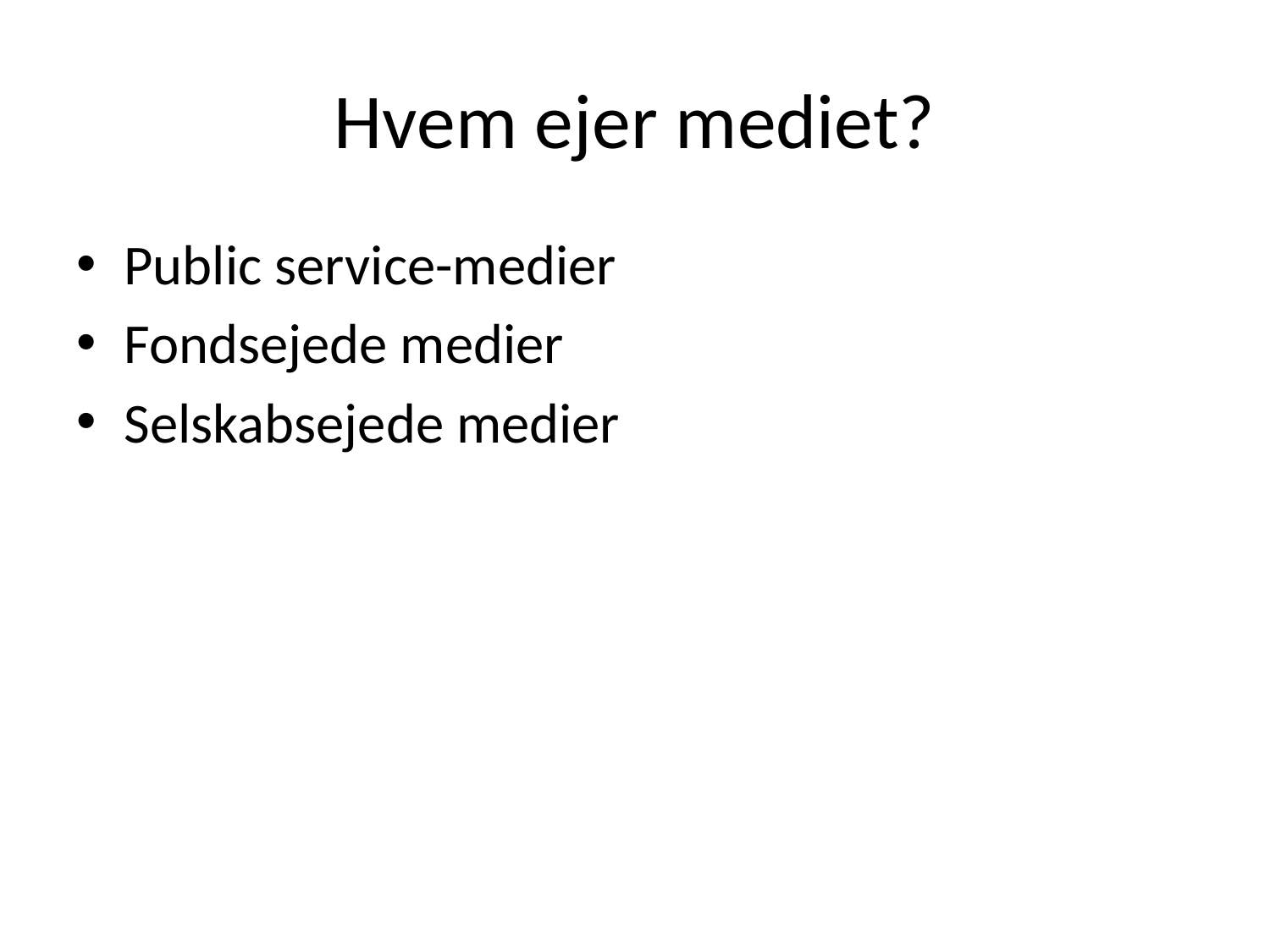

# Hvem ejer mediet?
Public service-medier
Fondsejede medier
Selskabsejede medier